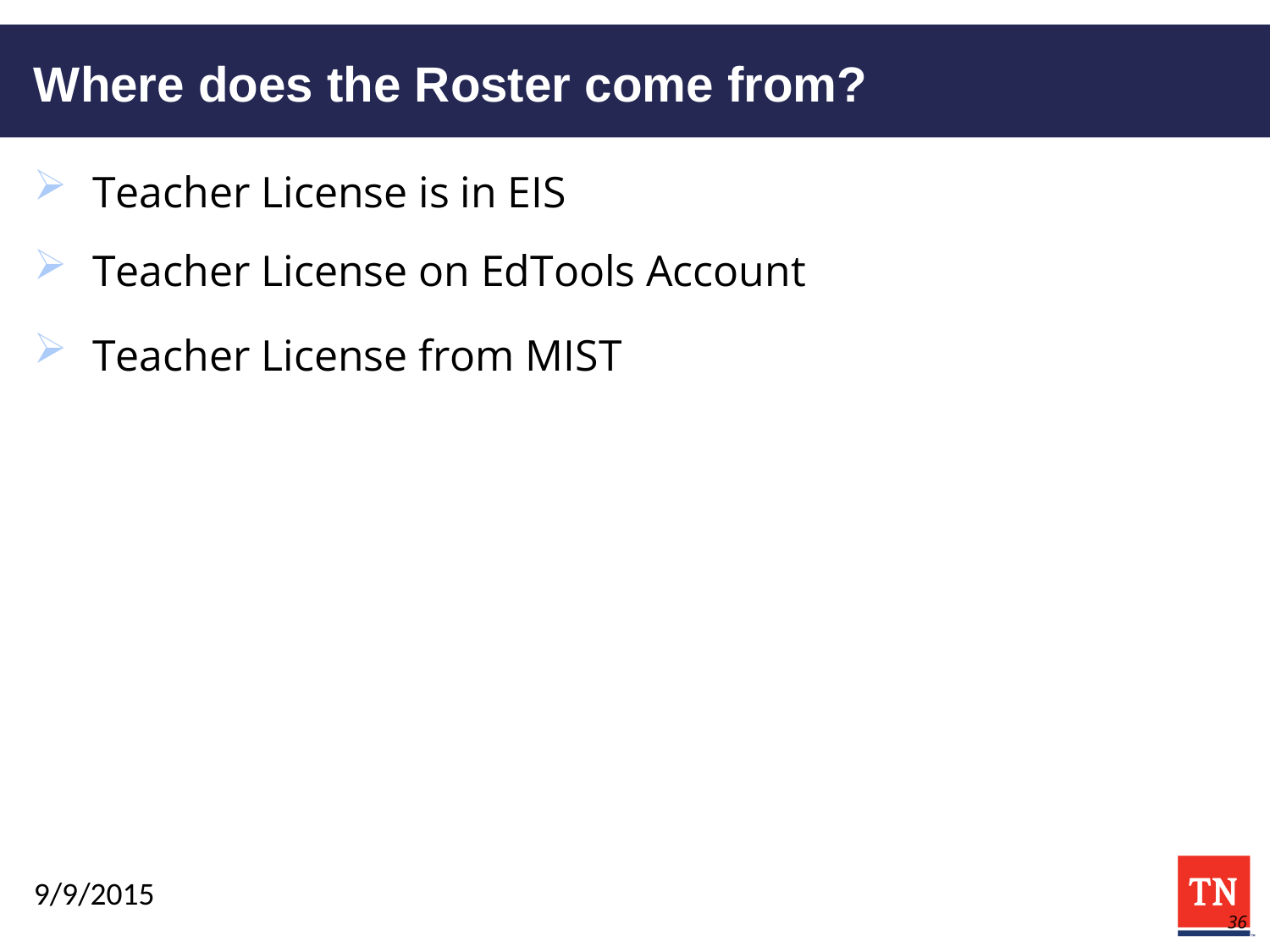

# Where does the Roster come from?
 Teacher License is in EIS

 Teacher License on EdTools Account
 Teacher License from MIST
9/9/2015
36